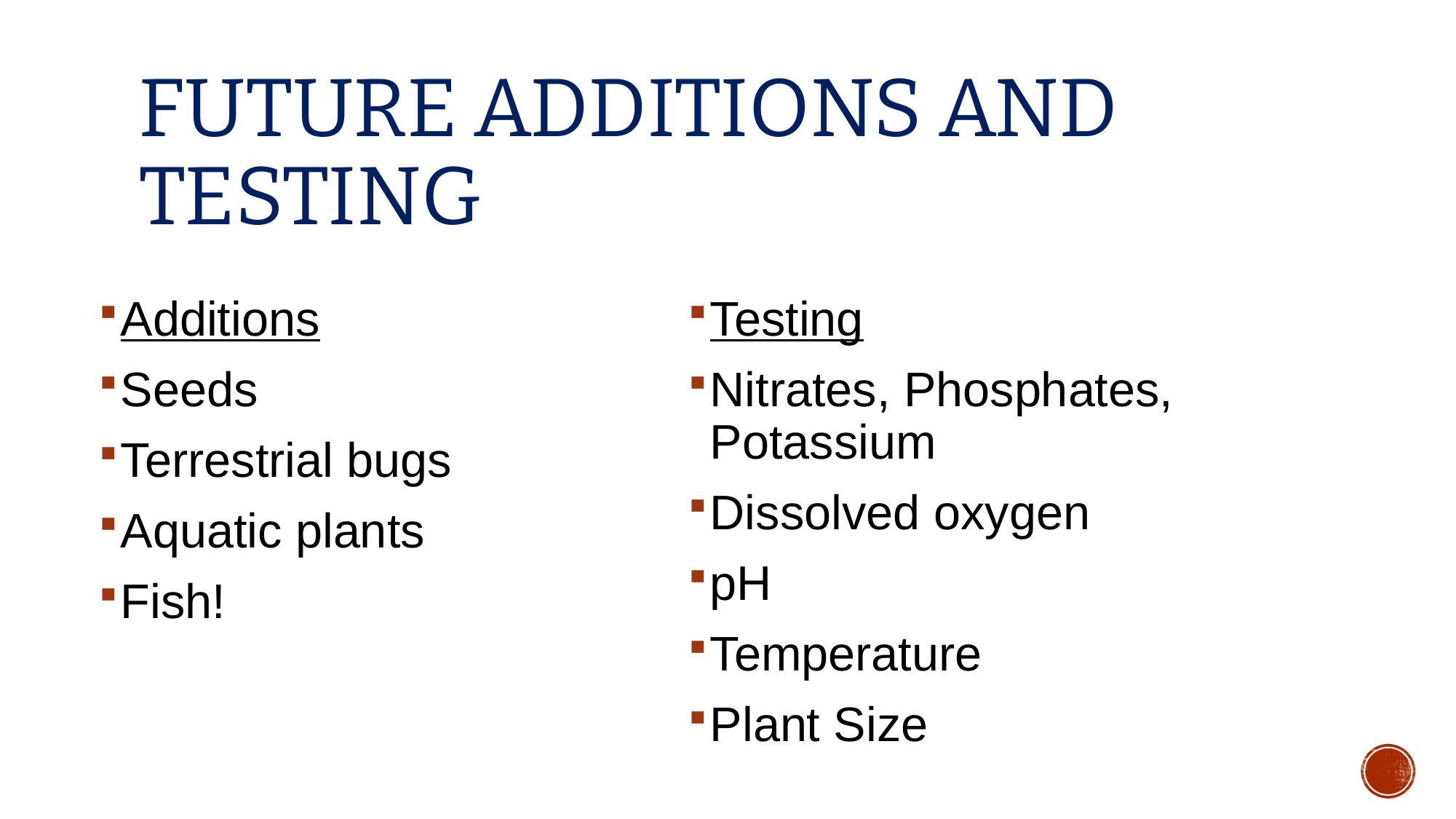

# Future additions and testing
Additions
Seeds
Terrestrial bugs
Aquatic plants
Fish!
Testing
Nitrates, Phosphates, Potassium
Dissolved oxygen
pH
Temperature
Plant Size